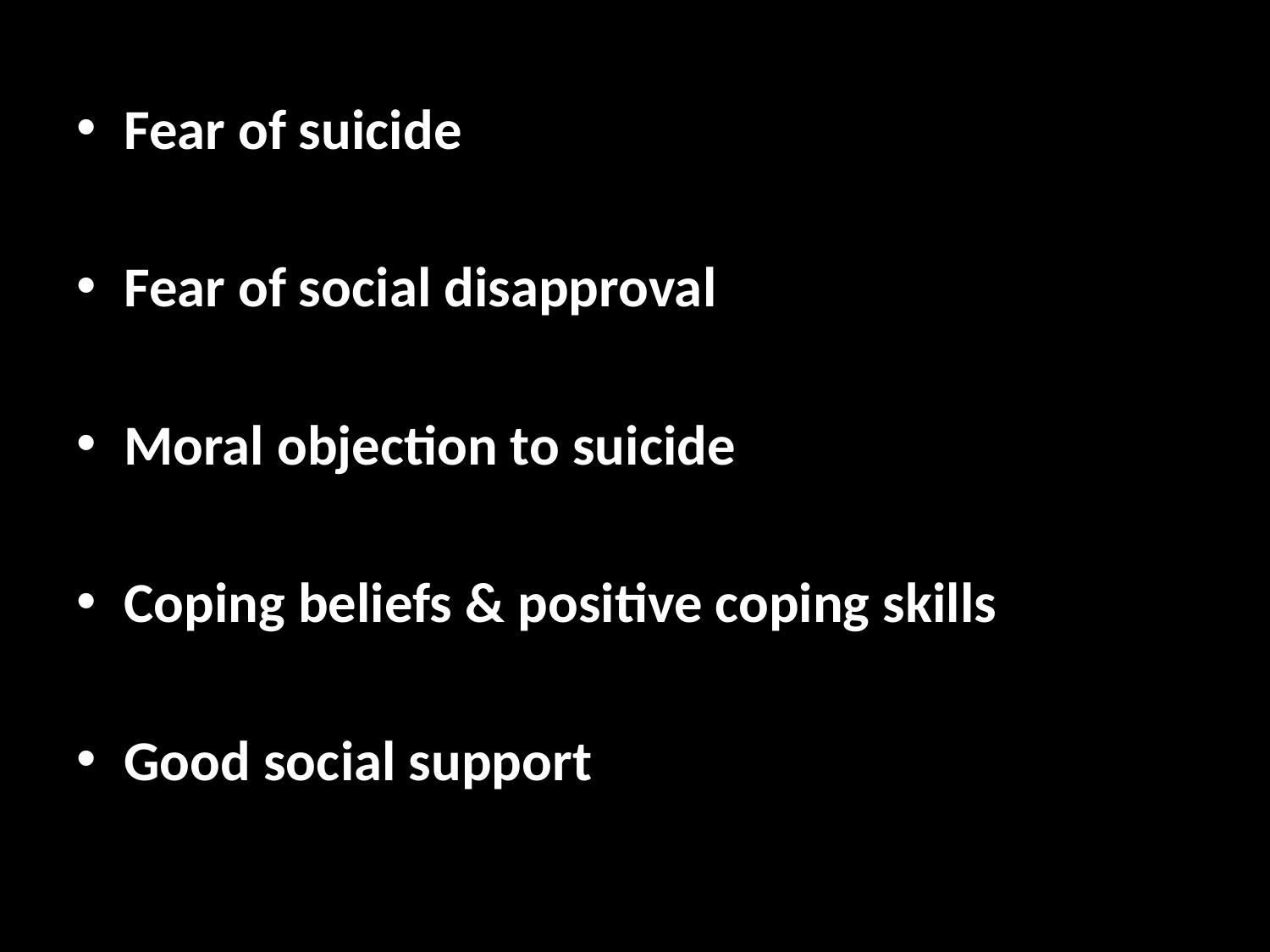

Fear of suicide

Fear of social disapproval

Moral objection to suicide

Coping beliefs & positive coping skills

Good social support